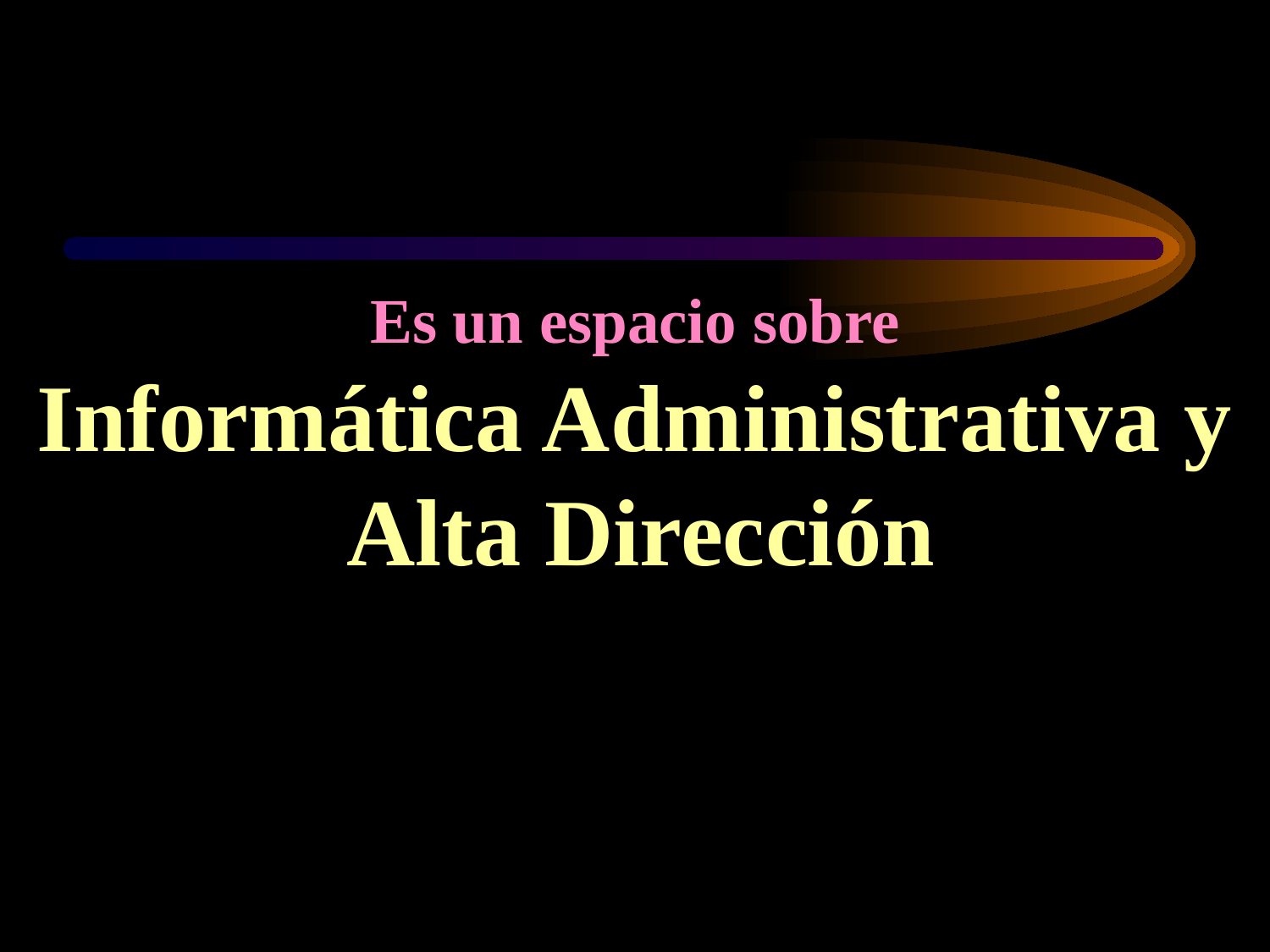

Es un espacio sobre
Informática Administrativa y Alta Dirección